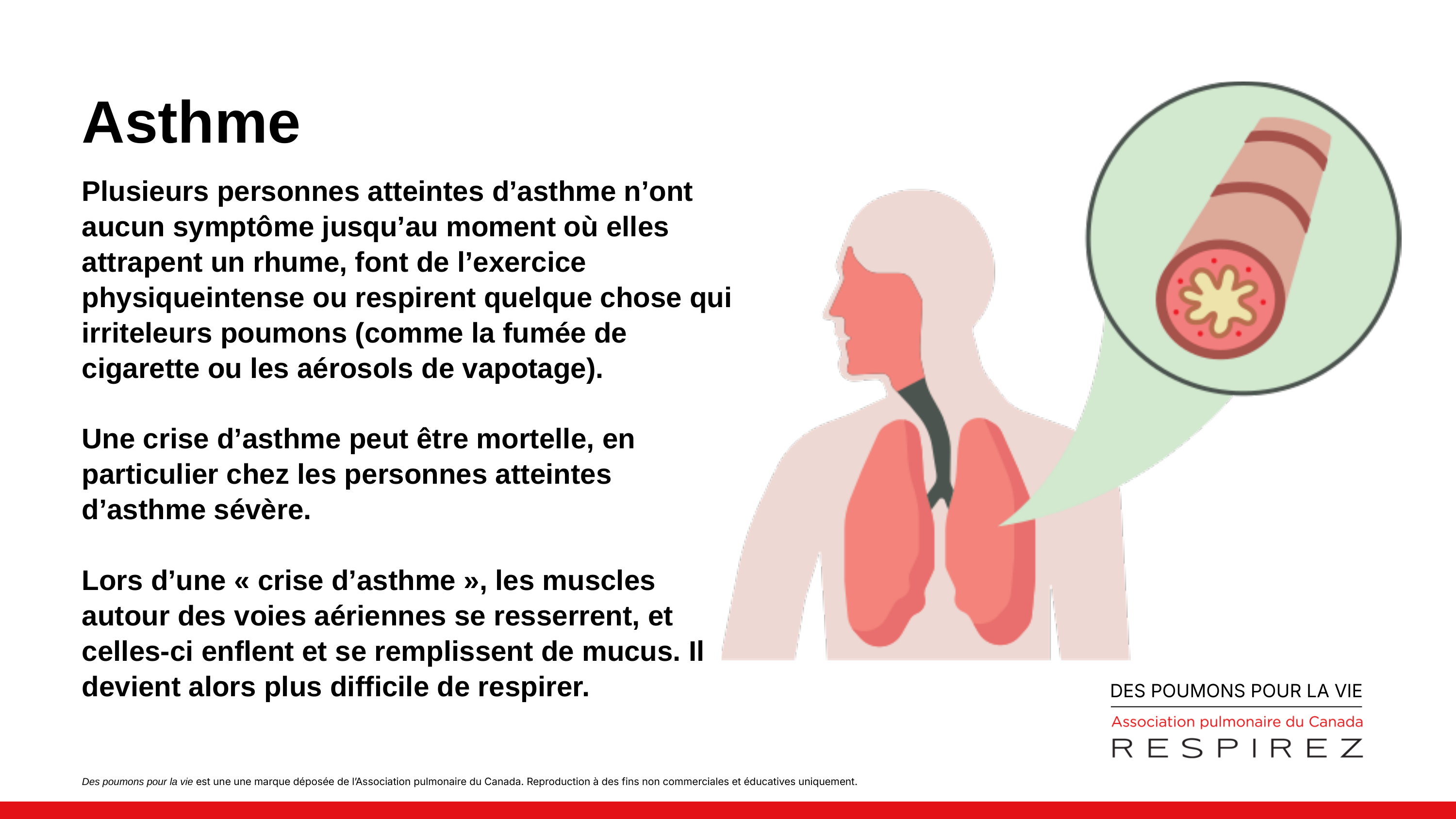

Asthme

Plusieurs personnes atteintes d’asthme n’ont aucun symptôme jusqu’au moment où elles attrapent un rhume, font de l’exercice physiqueintense ou respirent quelque chose qui irriteleurs poumons (comme la fumée de cigarette ou les aérosols de vapotage).

Une crise d’asthme peut être mortelle, en particulier chez les personnes atteintes d’asthme sévère.

Lors d’une « crise d’asthme », les muscles autour des voies aériennes se resserrent, et celles-ci enflent et se remplissent de mucus. Il devient alors plus difficile de respirer.
DES POUMONS POUR LA VIE

Des poumons pour la vie est une une marque déposée de l’Association pulmonaire du Canada. Reproduction à des fins non commerciales et éducatives uniquement.